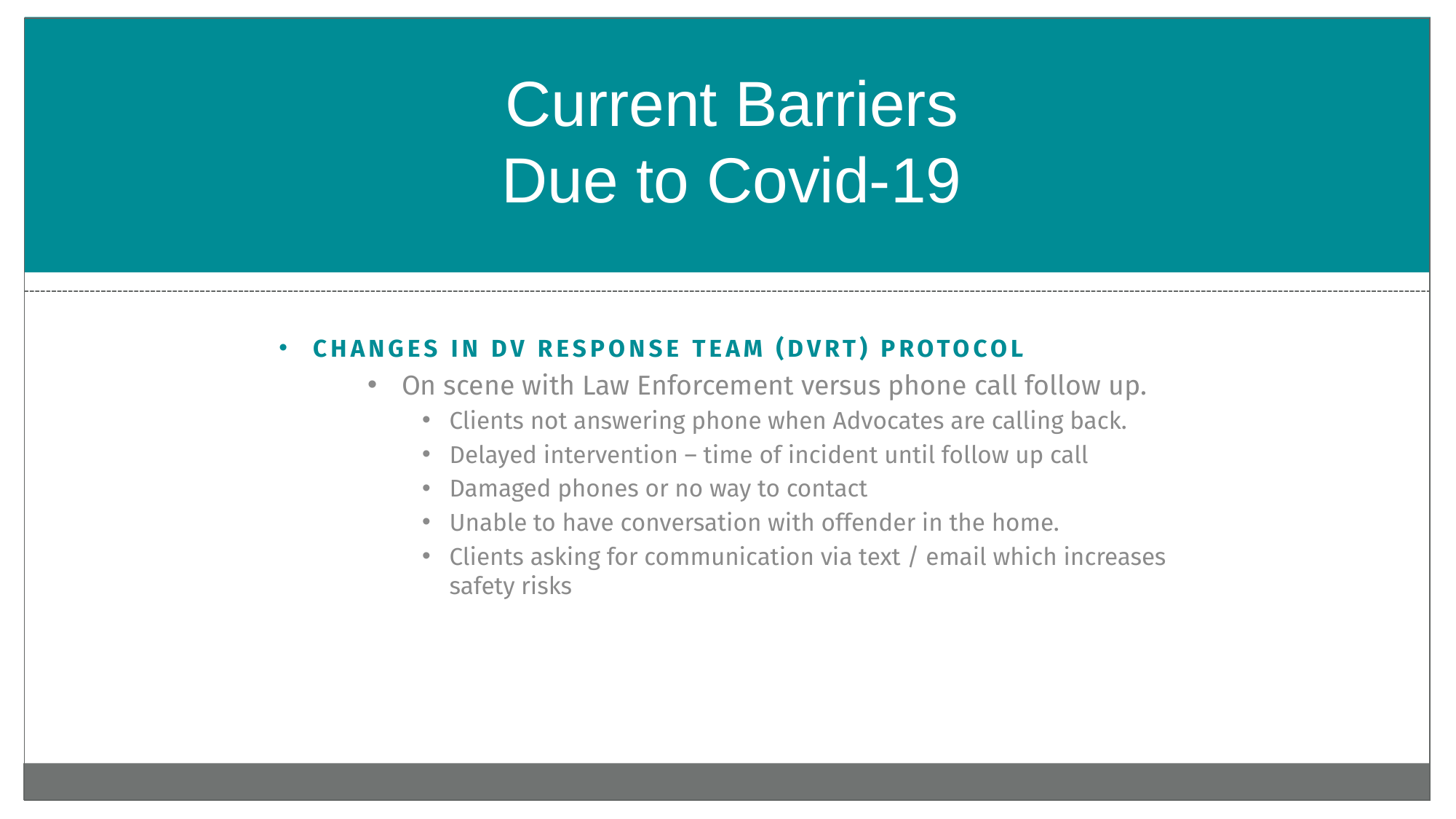

# Current Barriers Due to Covid-19
Changes in DV Response team (DVRT) protocol
On scene with Law Enforcement versus phone call follow up.
Clients not answering phone when Advocates are calling back.
Delayed intervention – time of incident until follow up call
Damaged phones or no way to contact
Unable to have conversation with offender in the home.
Clients asking for communication via text / email which increases safety risks